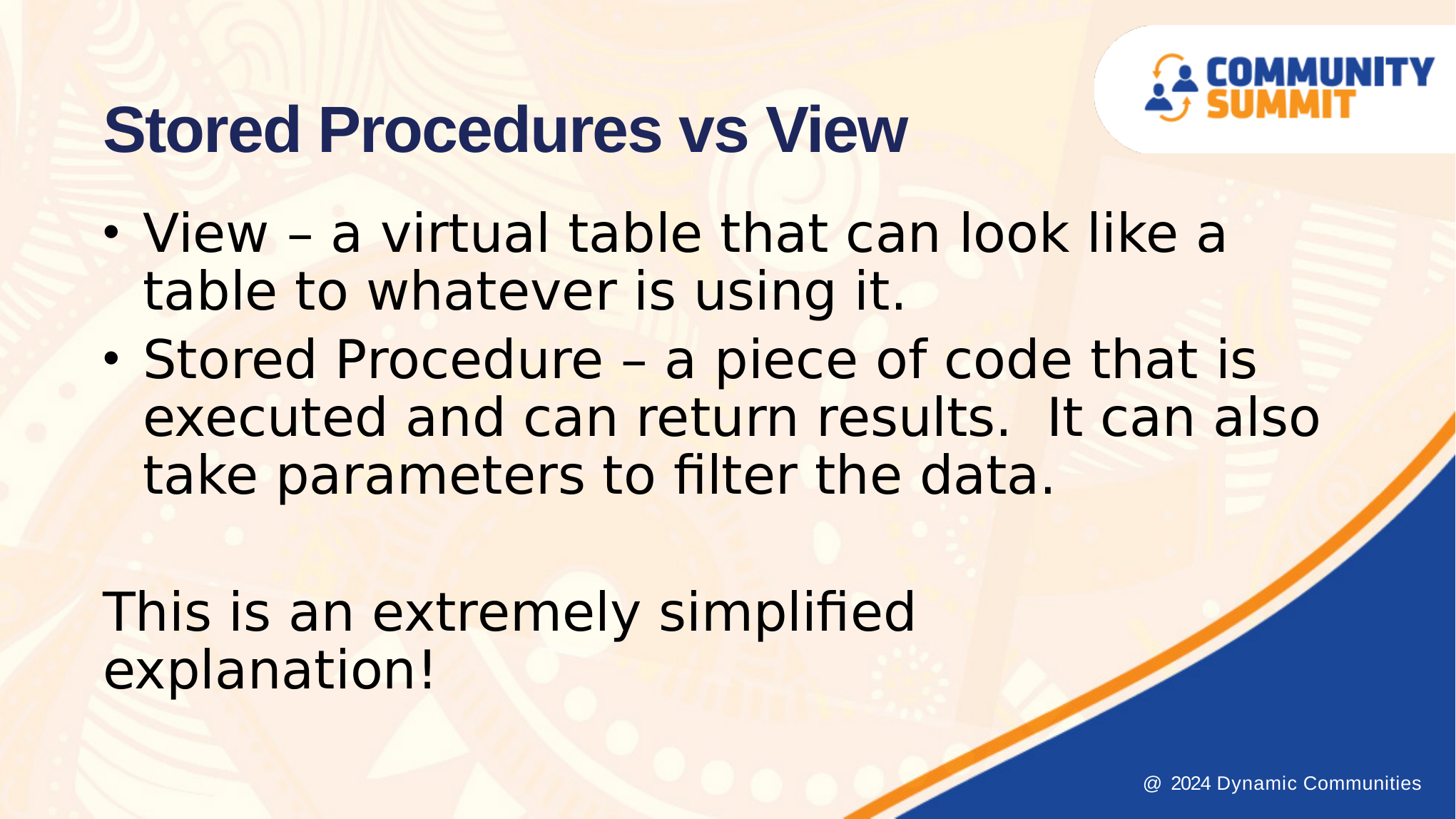

Stored Procedures vs View
View – a virtual table that can look like a table to whatever is using it.
Stored Procedure – a piece of code that is executed and can return results.  It can also take parameters to filter the data.

This is an extremely simplified
explanation!